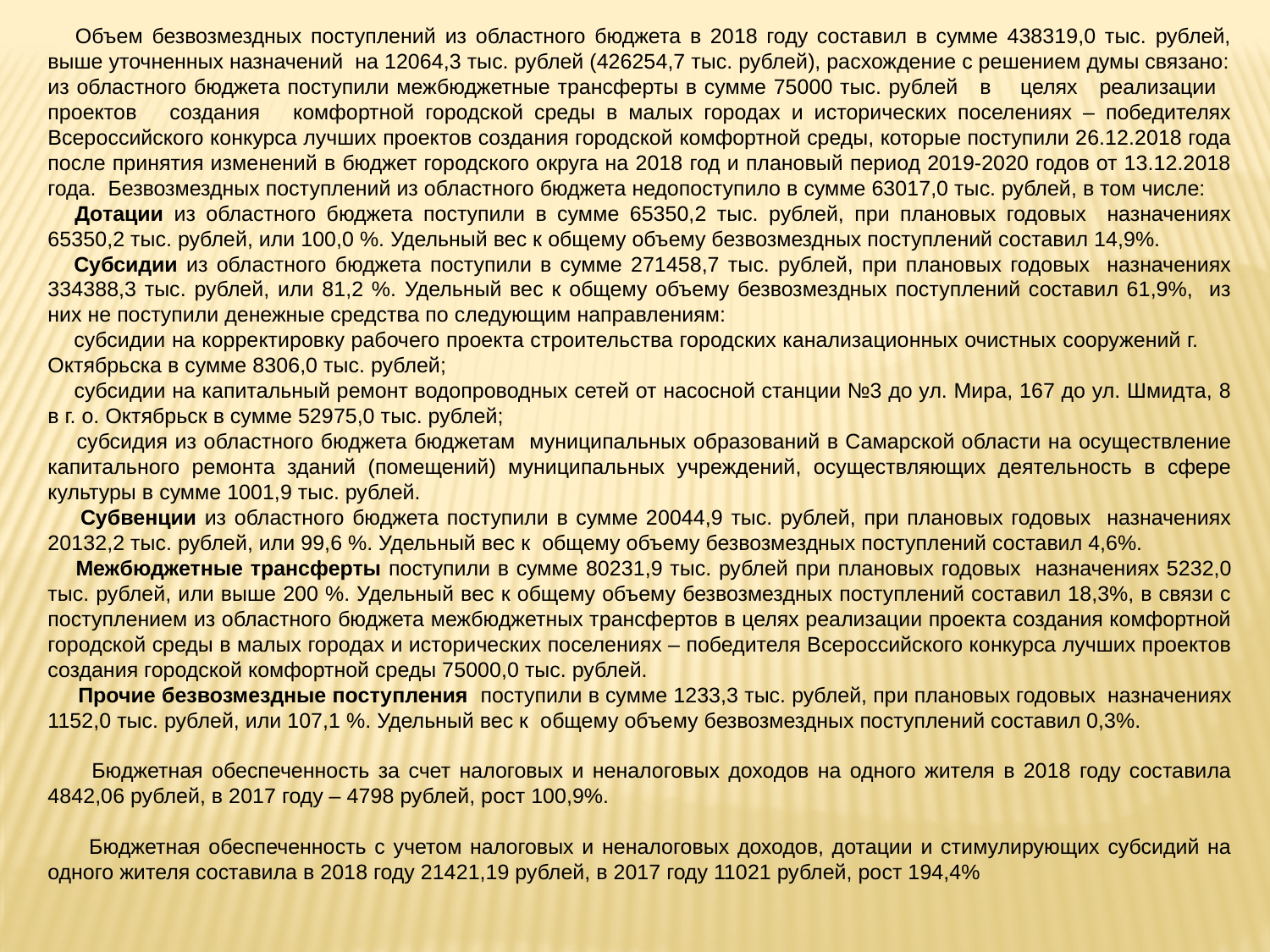

Объем безвозмездных поступлений из областного бюджета в 2018 году составил в сумме 438319,0 тыс. рублей, выше уточненных назначений  на 12064,3 тыс. рублей (426254,7 тыс. рублей), расхождение с решением думы связано:
из областного бюджета поступили межбюджетные трансферты в сумме 75000 тыс. рублей   в    целях   реализации   проектов   создания   комфортной городской среды в малых городах и исторических поселениях – победителях Всероссийского конкурса лучших проектов создания городской комфортной среды, которые поступили 26.12.2018 года после принятия изменений в бюджет городского округа на 2018 год и плановый период 2019-2020 годов от 13.12.2018 года.  Безвозмездных поступлений из областного бюджета недопоступило в сумме 63017,0 тыс. рублей, в том числе:
   Дотации из областного бюджета поступили в сумме 65350,2 тыс. рублей, при плановых годовых  назначениях 65350,2 тыс. рублей, или 100,0 %. Удельный вес к общему объему безвозмездных поступлений составил 14,9%.
   Субсидии из областного бюджета поступили в сумме 271458,7 тыс. рублей, при плановых годовых  назначениях 334388,3 тыс. рублей, или 81,2 %. Удельный вес к общему объему безвозмездных поступлений составил 61,9%,  из них не поступили денежные средства по следующим направлениям:
    субсидии на корректировку рабочего проекта строительства городских канализационных очистных сооружений г.      Октябрьска в сумме 8306,0 тыс. рублей;
    субсидии на капитальный ремонт водопроводных сетей от насосной станции №3 до ул. Мира, 167 до ул. Шмидта, 8 в г. о. Октябрьск в сумме 52975,0 тыс. рублей;
    субсидия из областного бюджета бюджетам  муниципальных образований в Самарской области на осуществление капитального ремонта зданий (помещений) муниципальных учреждений, осуществляющих деятельность в сфере культуры в сумме 1001,9 тыс. рублей.
    Субвенции из областного бюджета поступили в сумме 20044,9 тыс. рублей, при плановых годовых  назначениях 20132,2 тыс. рублей, или 99,6 %. Удельный вес к  общему объему безвозмездных поступлений составил 4,6%.
    Межбюджетные трансферты поступили в сумме 80231,9 тыс. рублей при плановых годовых  назначениях 5232,0 тыс. рублей, или выше 200 %. Удельный вес к общему объему безвозмездных поступлений составил 18,3%, в связи с поступлением из областного бюджета межбюджетных трансфертов в целях реализации проекта создания комфортной городской среды в малых городах и исторических поселениях – победителя Всероссийского конкурса лучших проектов создания городской комфортной среды 75000,0 тыс. рублей.
     Прочие безвозмездные поступления  поступили в сумме 1233,3 тыс. рублей, при плановых годовых  назначениях 1152,0 тыс. рублей, или 107,1 %. Удельный вес к  общему объему безвозмездных поступлений составил 0,3%.

     Бюджетная обеспеченность за счет налоговых и неналоговых доходов на одного жителя в 2018 году составила 4842,06 рублей, в 2017 году – 4798 рублей, рост 100,9%.

     Бюджетная обеспеченность с учетом налоговых и неналоговых доходов, дотации и стимулирующих субсидий на одного жителя составила в 2018 году 21421,19 рублей, в 2017 году 11021 рублей, рост 194,4%